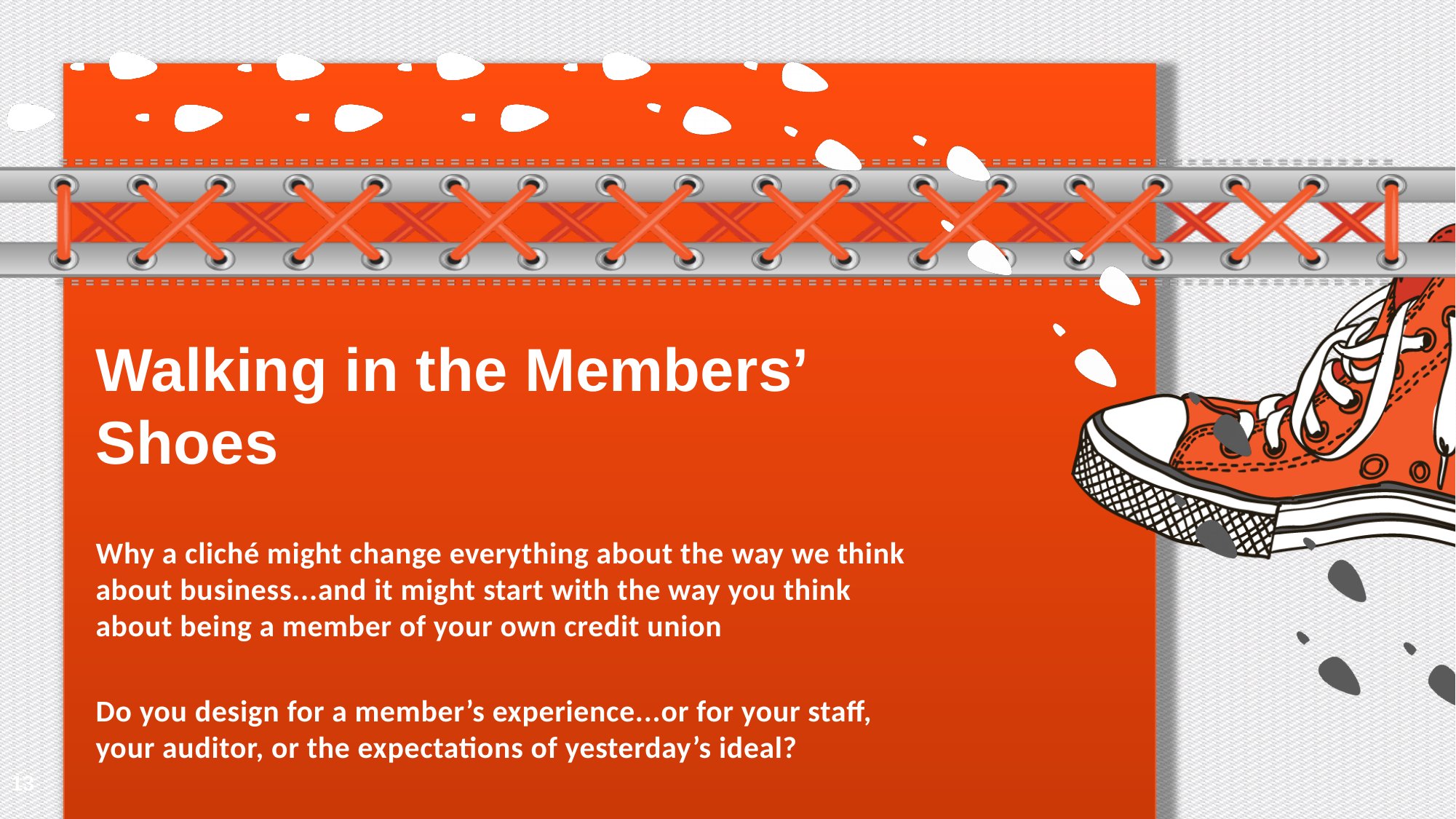

# Walking in the Members’ Shoes
Why a cliché might change everything about the way we think about business...and it might start with the way you think about being a member of your own credit union

Do you design for a member’s experience...or for your staff, your auditor, or the expectations of yesterday’s ideal?
13